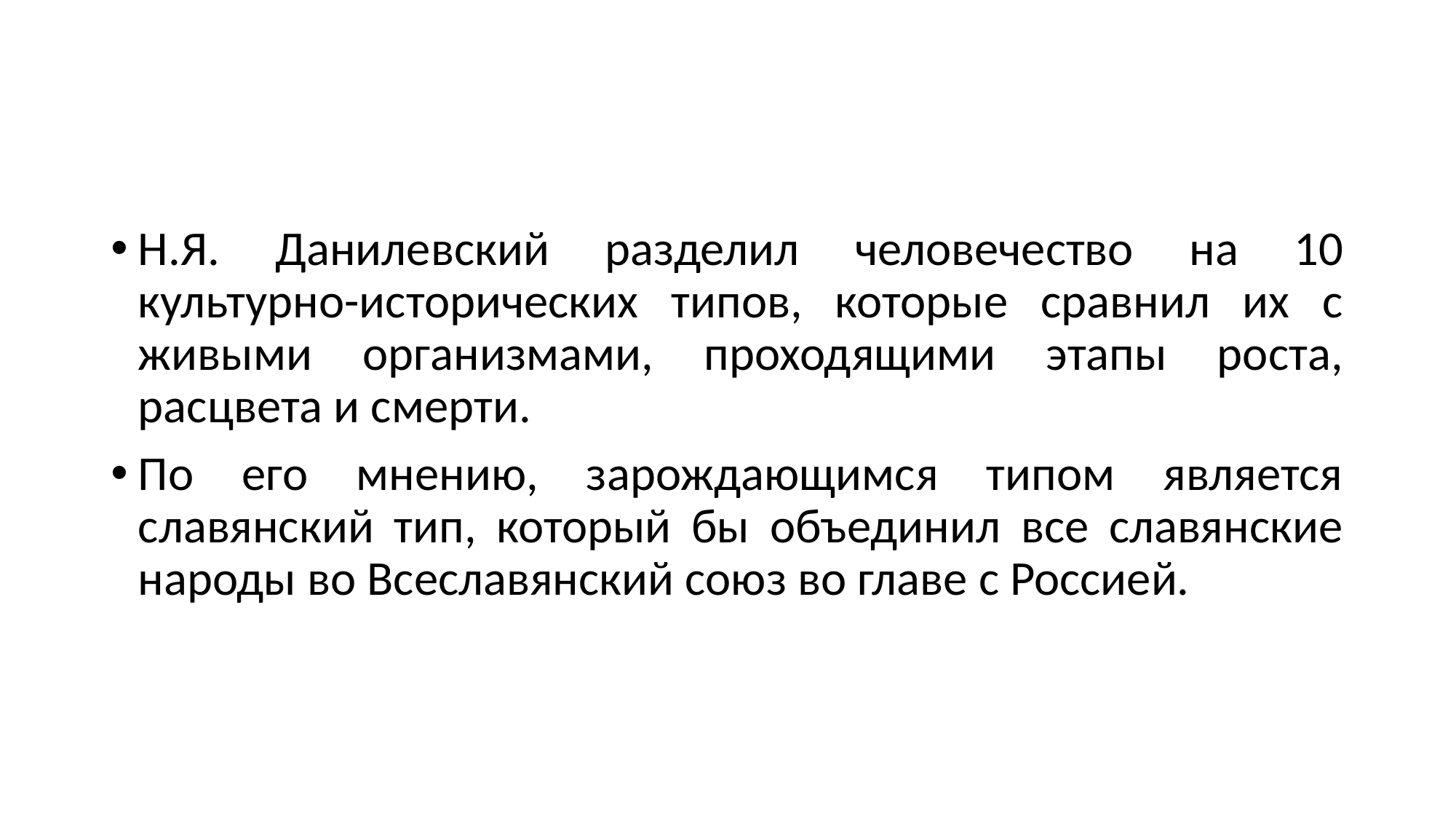

Н.Я. Данилевский разделил человечество на 10 культурно-исторических типов, которые сравнил их с живыми организмами, проходящими этапы роста, расцвета и смерти.
По его мнению, зарождающимся типом является славянский тип, который бы объединил все славянские народы во Всеславянский союз во главе с Россией.